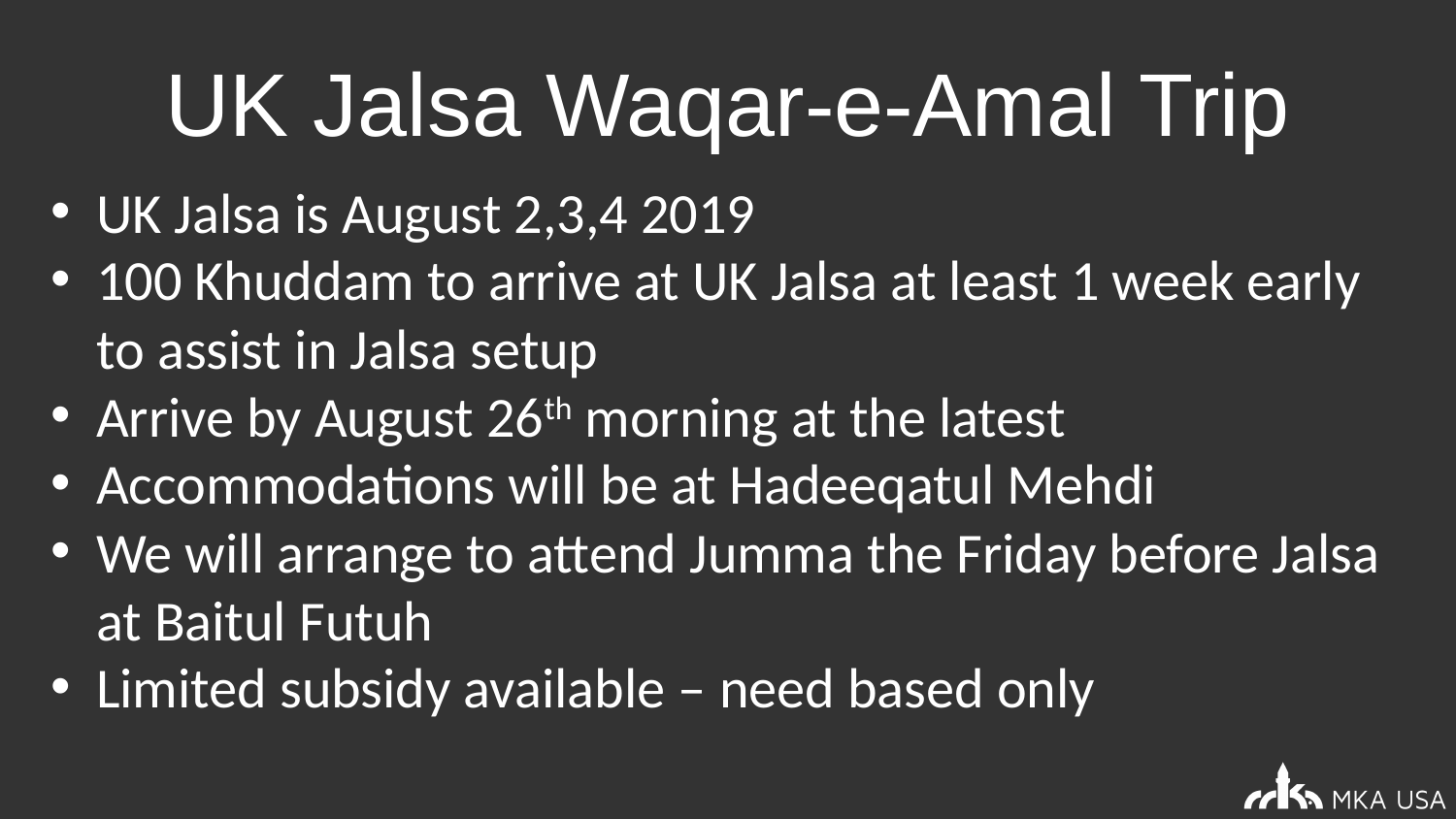

# UK Jalsa Waqar-e-Amal Trip
UK Jalsa is August 2,3,4 2019
100 Khuddam to arrive at UK Jalsa at least 1 week early to assist in Jalsa setup
Arrive by August 26th morning at the latest
Accommodations will be at Hadeeqatul Mehdi
We will arrange to attend Jumma the Friday before Jalsa at Baitul Futuh
Limited subsidy available – need based only